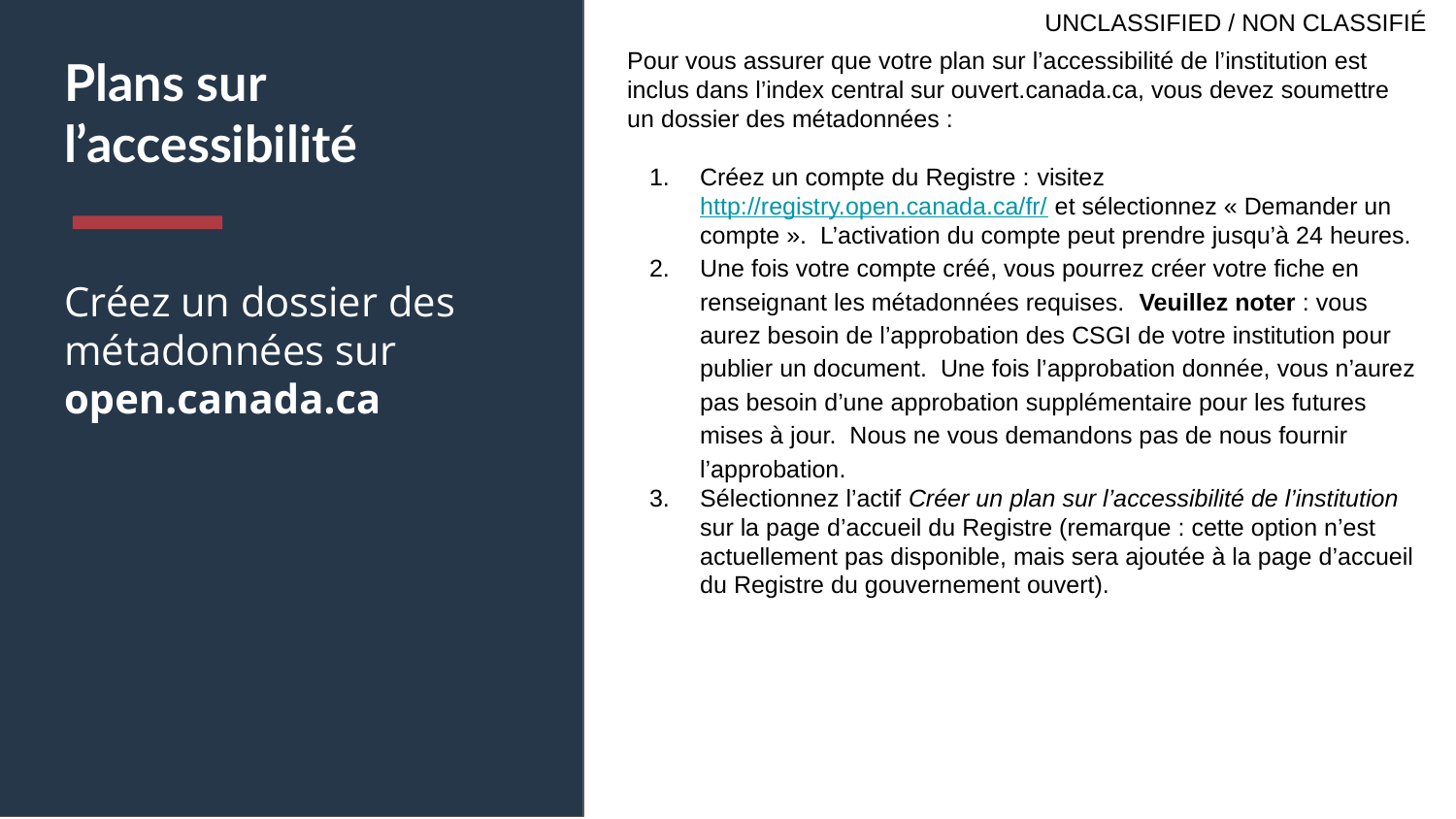

Pour vous assurer que votre plan sur l’accessibilité de l’institution est inclus dans l’index central sur ouvert.canada.ca, vous devez soumettre un dossier des métadonnées :

Créez un compte du Registre : visitezhttp://registry.open.canada.ca/fr/ et sélectionnez « Demander un compte ».  L’activation du compte peut prendre jusqu’à 24 heures.
Une fois votre compte créé, vous pourrez créer votre fiche en renseignant les métadonnées requises.  Veuillez noter : vous aurez besoin de l’approbation des CSGI de votre institution pour publier un document.  Une fois l’approbation donnée, vous n’aurez pas besoin d’une approbation supplémentaire pour les futures mises à jour.  Nous ne vous demandons pas de nous fournir l’approbation.
Sélectionnez l’actif Créer un plan sur l’accessibilité de l’institution sur la page d’accueil du Registre (remarque : cette option n’est actuellement pas disponible, mais sera ajoutée à la page d’accueil du Registre du gouvernement ouvert).
# Plans sur l’accessibilité

Créez un dossier des métadonnées sur open.canada.ca